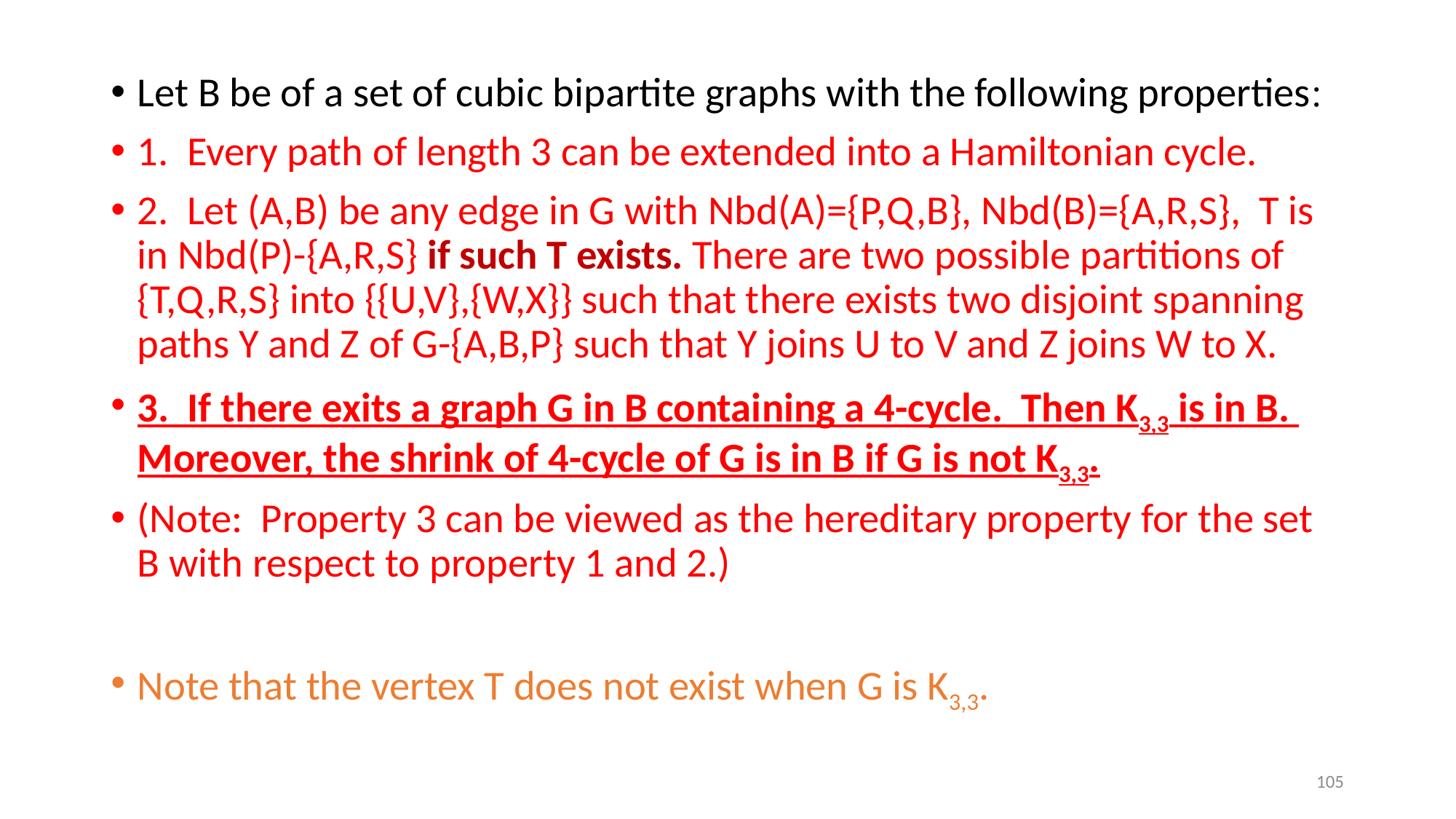

Let B be of a set of cubic bipartite graphs with the following properties:
1.  Every path of length 3 can be extended into a Hamiltonian cycle.
2.  Let (A,B) be any edge in G with Nbd(A)={P,Q,B}, Nbd(B)={A,R,S},  T is in Nbd(P)-{A,R,S} if such T exists. There are two possible partitions of {T,Q,R,S} into {{U,V},{W,X}} such that there exists two disjoint spanning paths Y and Z of G-{A,B,P} such that Y joins U to V and Z joins W to X.
3.  If there exits a graph G in B containing a 4-cycle.  Then K3,3 is in B.  Moreover, the shrink of 4-cycle of G is in B if G is not K3,3.
(Note:  Property 3 can be viewed as the hereditary property for the set B with respect to property 1 and 2.)

Note that the vertex T does not exist when G is K3,3.

105